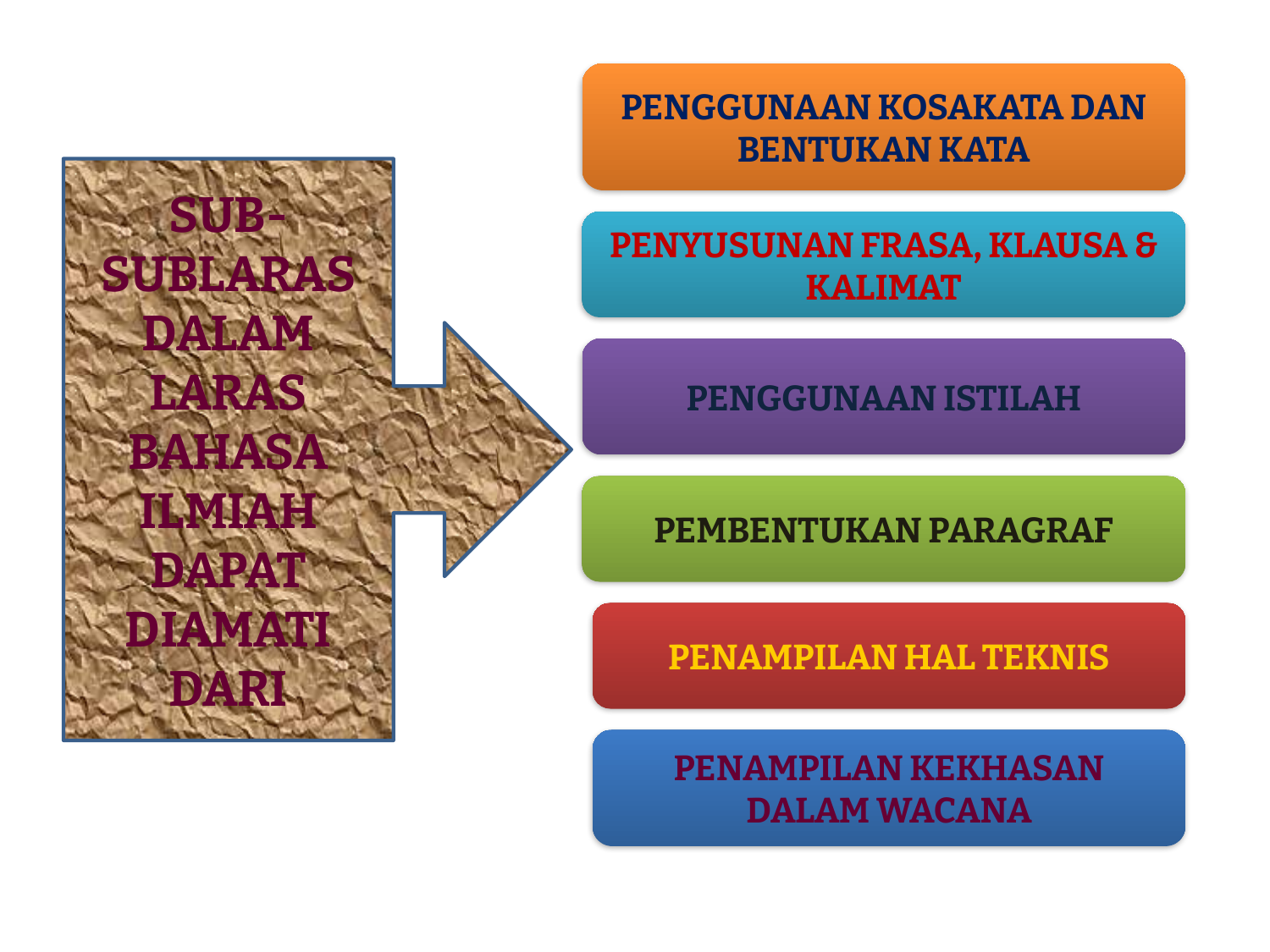

#

PENGGUNAAN KOSAKATA DAN BENTUKAN KATA
SUB-SUBLARAS DALAM LARAS BAHASA ILMIAH DAPAT DIAMATI DARI
PENYUSUNAN FRASA, KLAUSA & KALIMAT
PENGGUNAAN ISTILAH
PEMBENTUKAN PARAGRAF
PENAMPILAN HAL TEKNIS
PENAMPILAN KEKHASAN DALAM WACANA